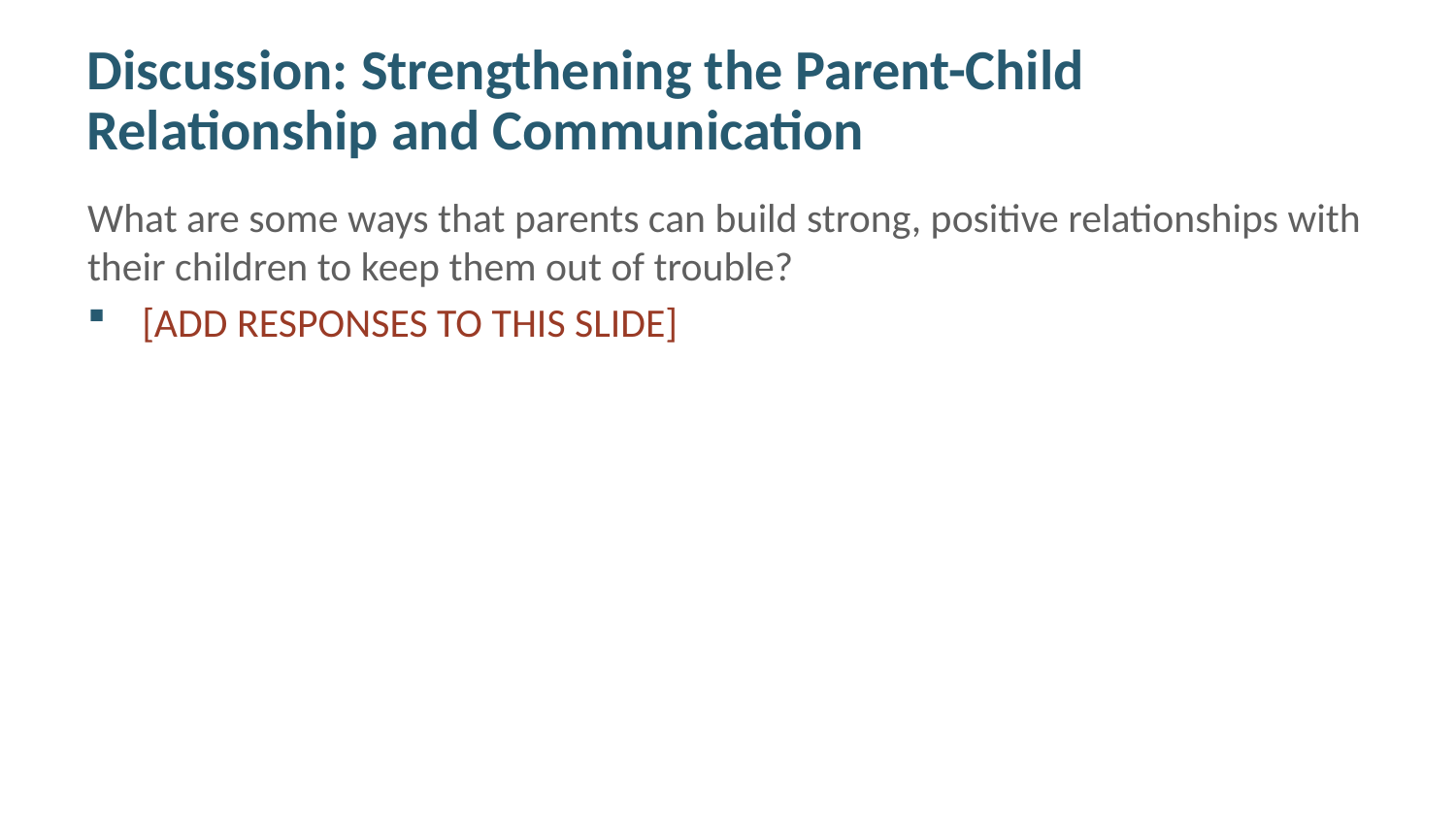

# Discussion: Strengthening the Parent-Child Relationship and Communication
What are some ways that parents can build strong, positive relationships with their children to keep them out of trouble?
[ADD RESPONSES TO THIS SLIDE]